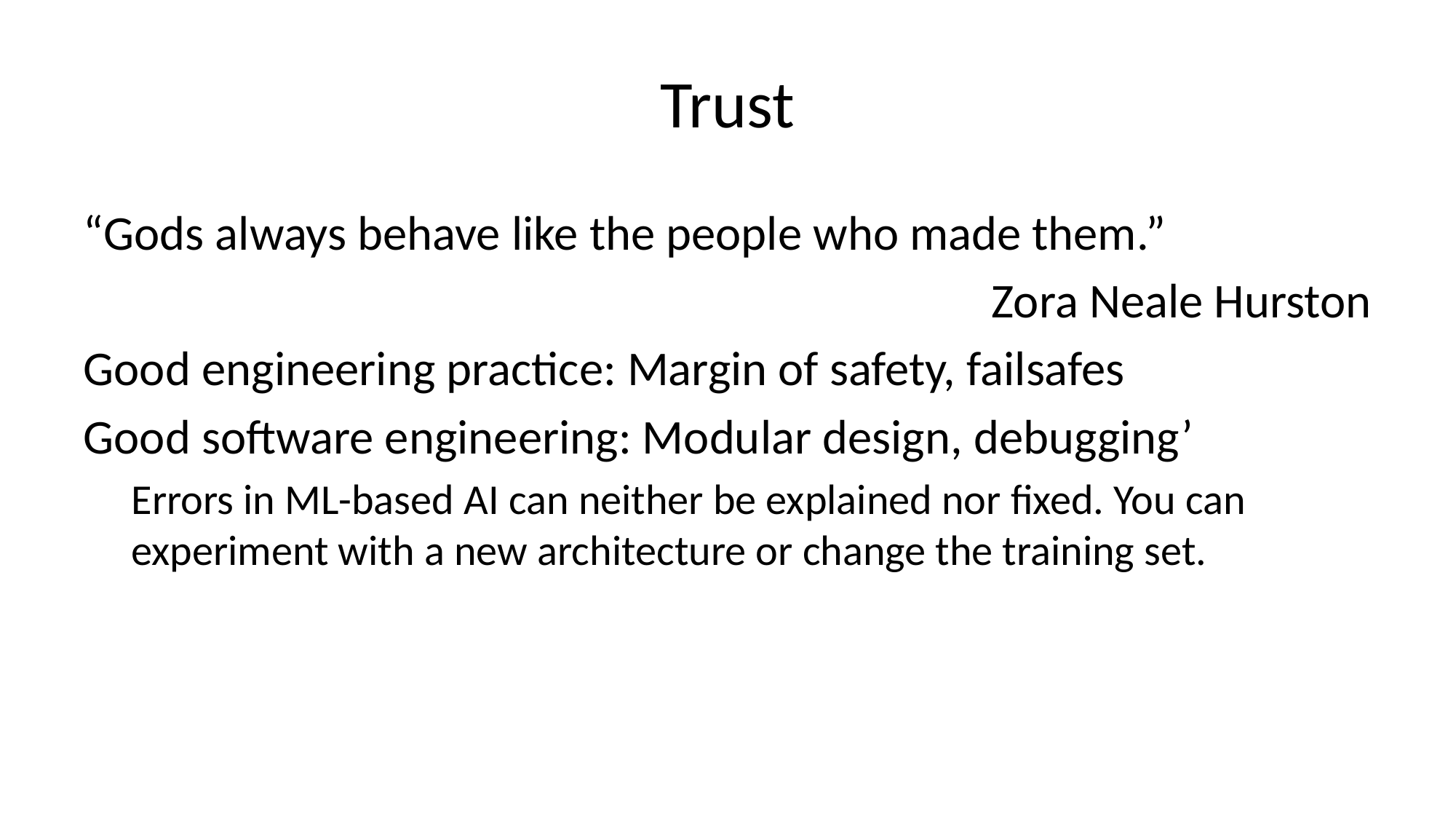

# Trust
“Gods always behave like the people who made them.”
Zora Neale Hurston
Good engineering practice: Margin of safety, failsafes
Good software engineering: Modular design, debugging’
Errors in ML-based AI can neither be explained nor fixed. You can experiment with a new architecture or change the training set.